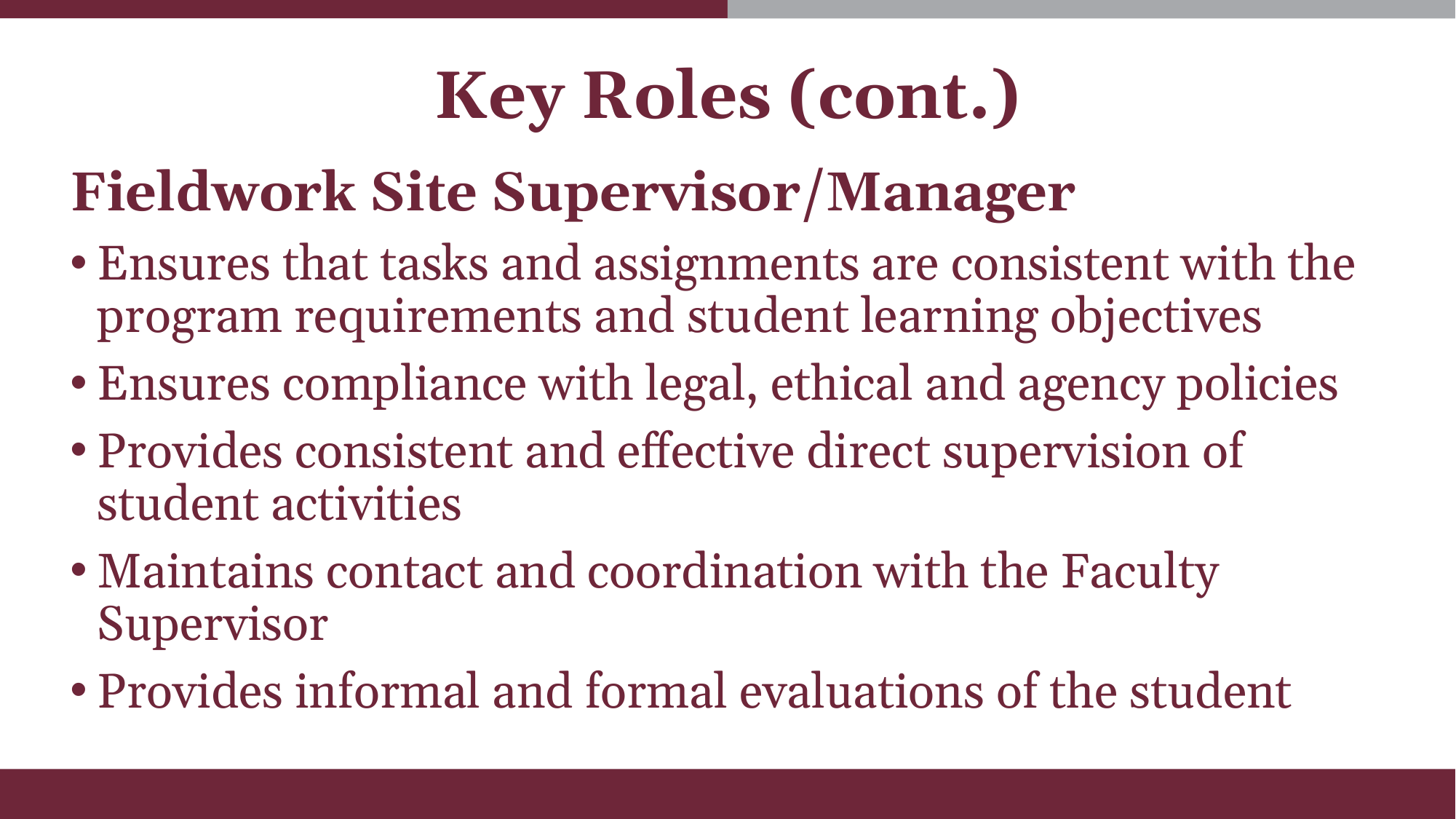

# Key Roles (cont.)
Fieldwork Site Supervisor/Manager
Ensures that tasks and assignments are consistent with the program requirements and student learning objectives
Ensures compliance with legal, ethical and agency policies
Provides consistent and effective direct supervision of student activities
Maintains contact and coordination with the Faculty Supervisor
Provides informal and formal evaluations of the student